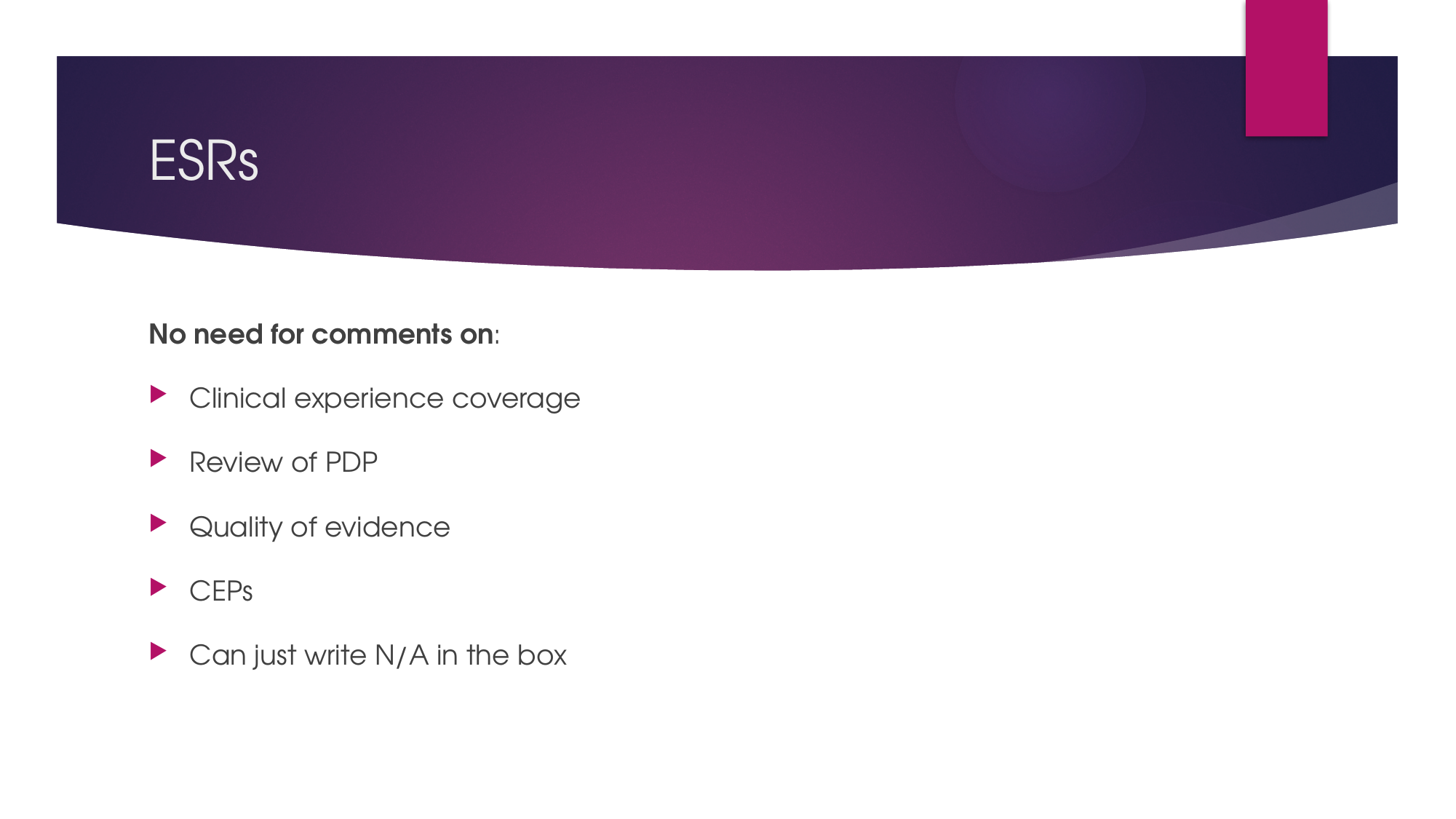

# ESRs
No need for comments on:
Clinical experience coverage
Review of PDP
Quality of evidence
CEPs
Can just write N/A in the box